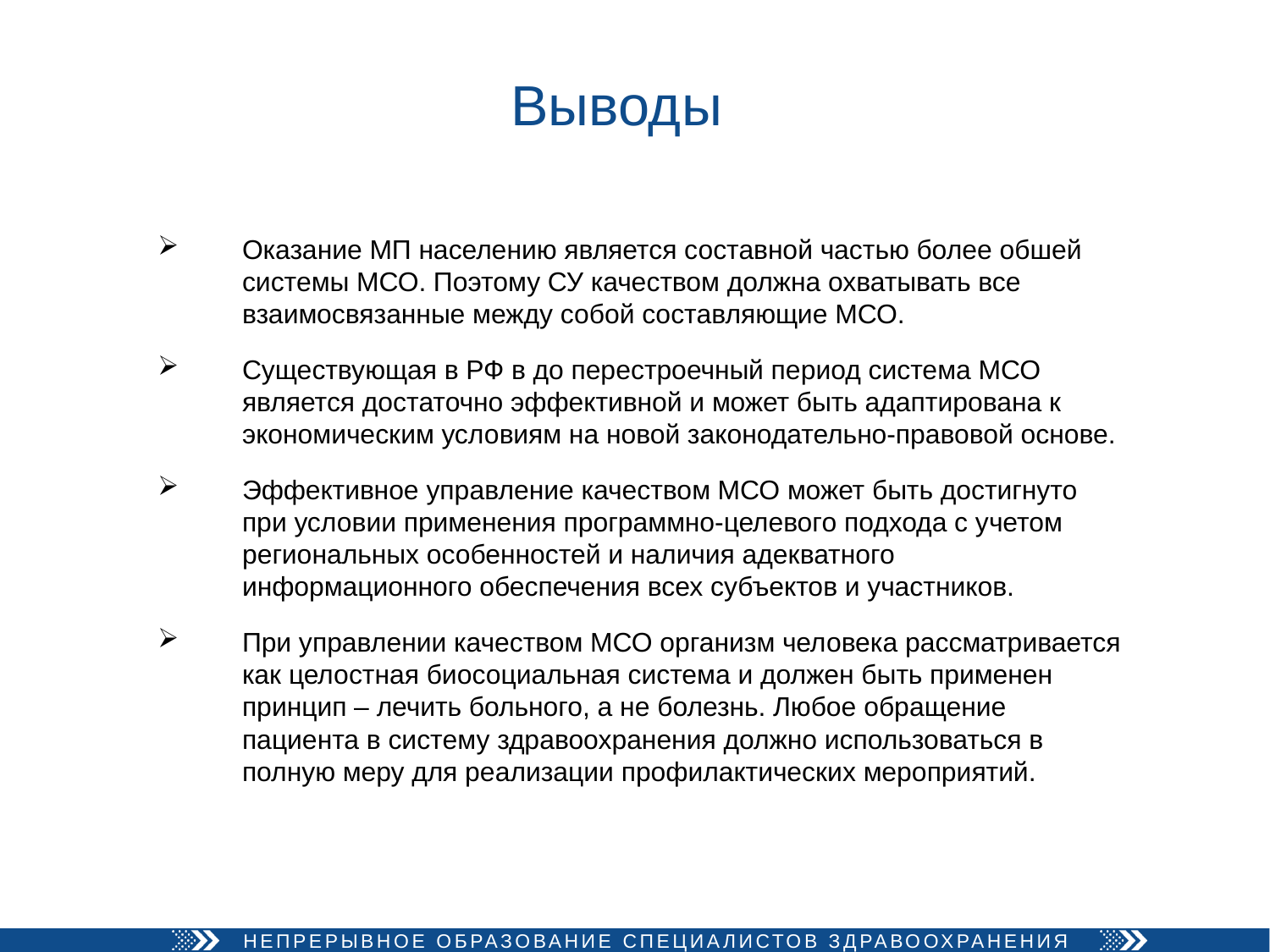

# Выводы
Оказание МП населению является составной частью более обшей системы МСО. Поэтому СУ качеством должна охватывать все взаимосвязанные между собой составляющие МСО.
Существующая в РФ в до перестроечный период система МСО является достаточно эффективной и может быть адаптирована к экономическим условиям на новой законодательно-правовой основе.
Эффективное управление качеством МСО может быть достигнуто при условии применения программно-целевого подхода с учетом региональных особенностей и наличия адекватного информационного обеспечения всех субъектов и участников.
При управлении качеством МСО организм человека рассматривается как целостная биосоциальная система и должен быть применен принцип – лечить больного, а не болезнь. Любое обращение пациента в систему здравоохранения должно использоваться в полную меру для реализации профилактических мероприятий.